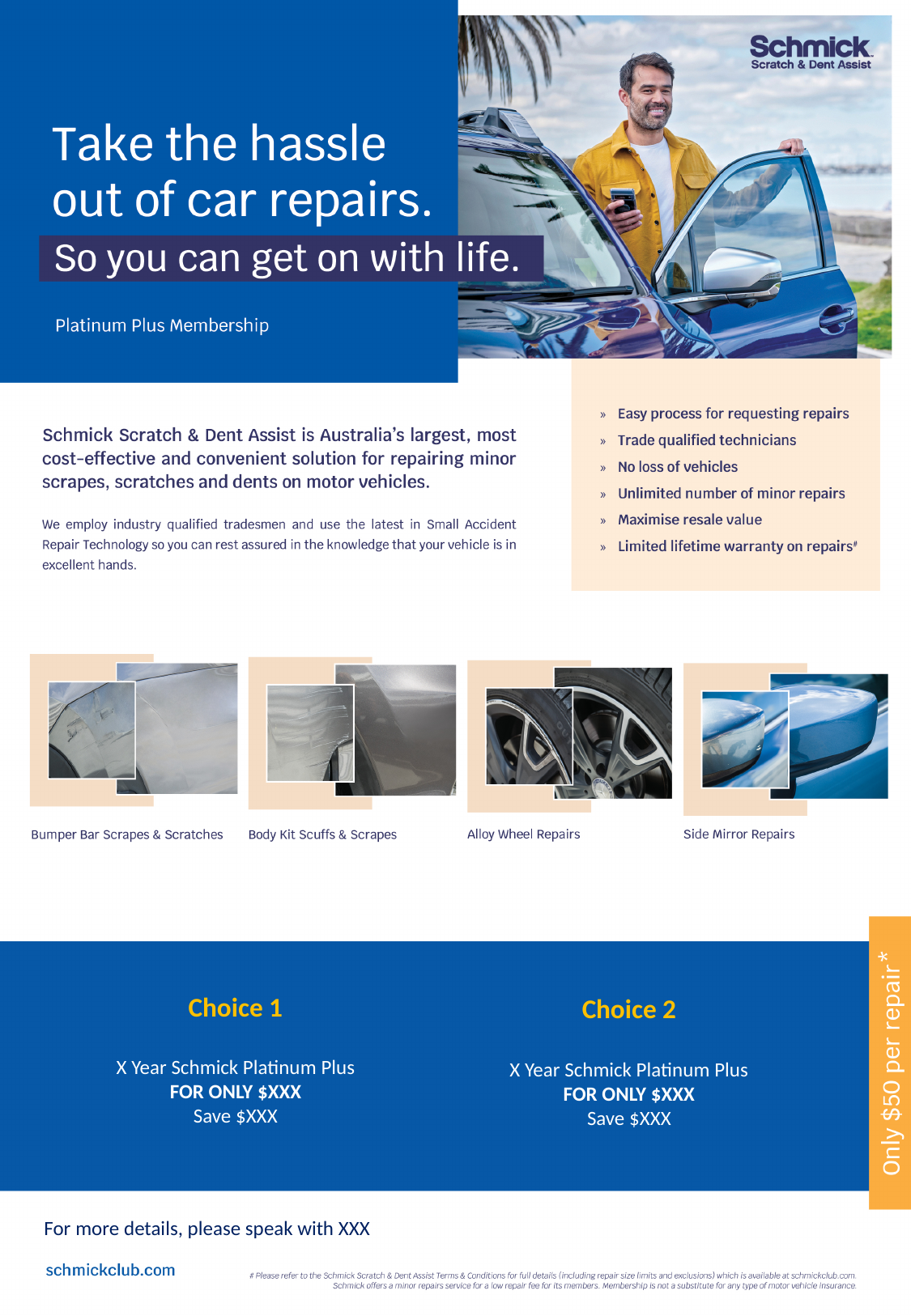

Choice 1

X Year Schmick Platinum Plus
FOR ONLY $XXX
Save $XXX

Choice 2

X Year Schmick Platinum Plus
FOR ONLY $XXX
Save $XXX

For more details, please speak with XXX